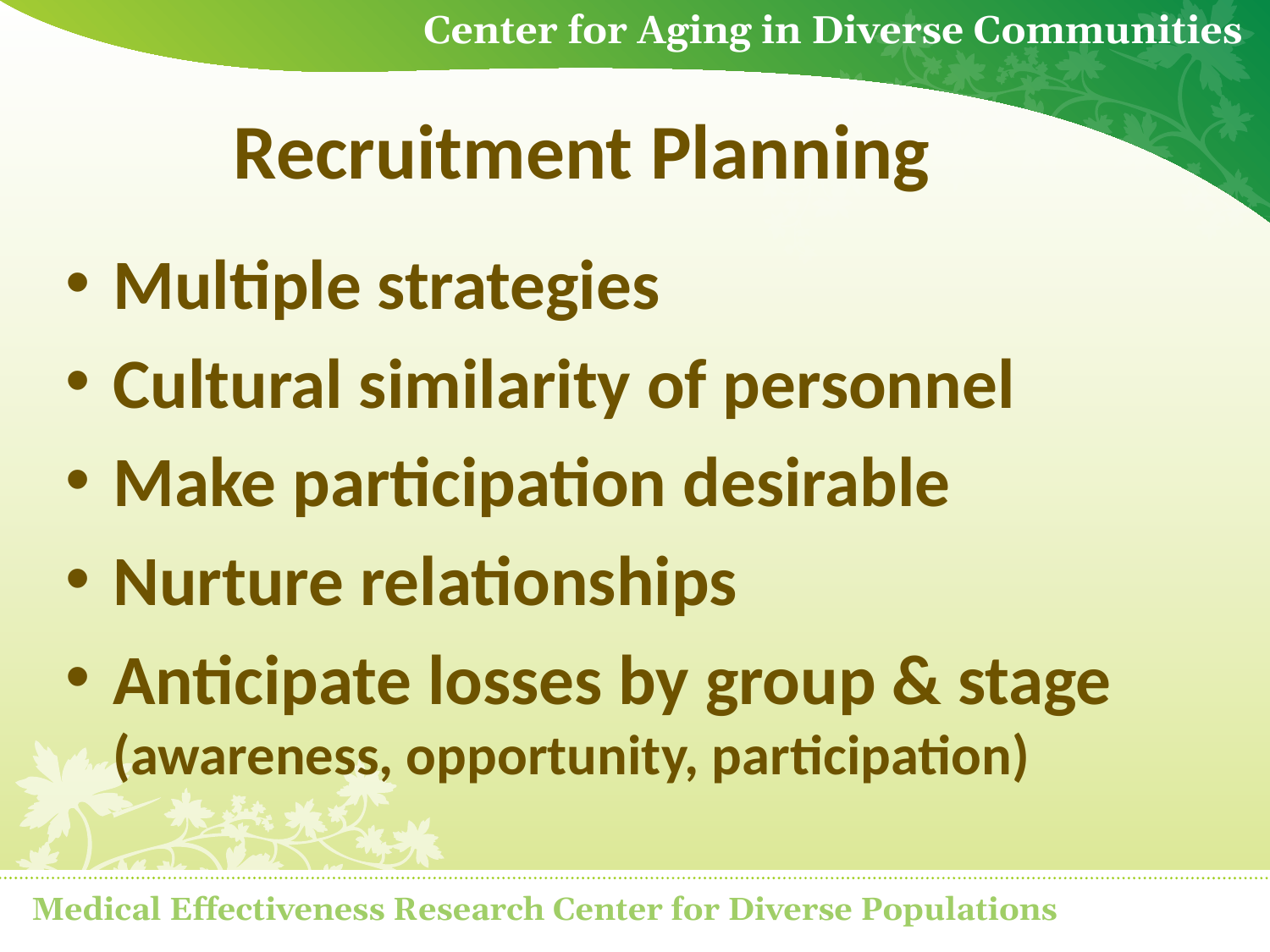

Recruitment Planning
Multiple strategies
Cultural similarity of personnel
Make participation desirable
Nurture relationships
Anticipate losses by group & stage (awareness, opportunity, participation)